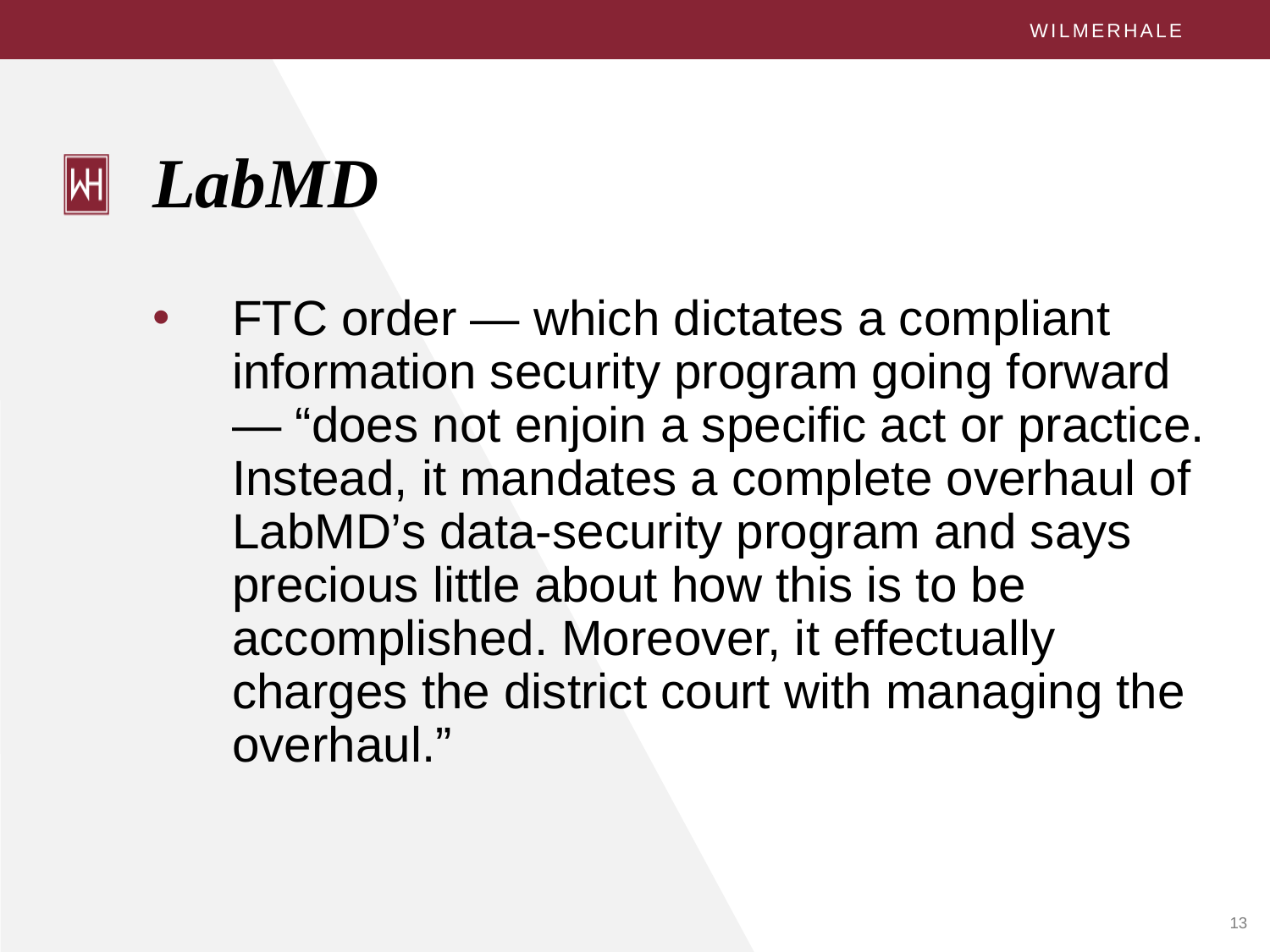

# LabMD
FTC order — which dictates a compliant information security program going forward  — “does not enjoin a specific act or practice. Instead, it mandates a complete overhaul of LabMD’s data-security program and says precious little about how this is to be accomplished. Moreover, it effectually charges the district court with managing the overhaul.”

13